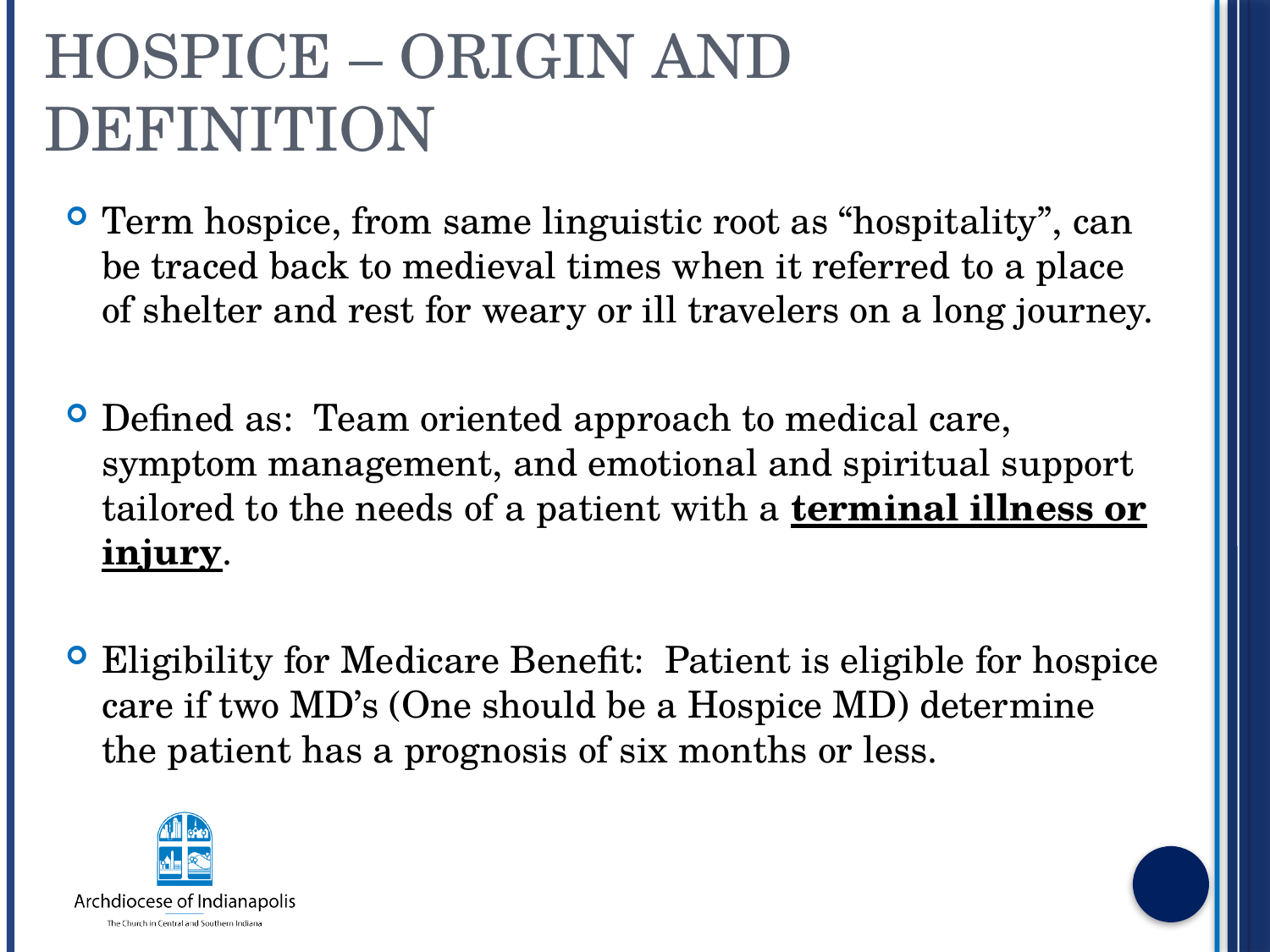

# Hospice – Origin and Definition
Term hospice, from same linguistic root as “hospitality”, can be traced back to medieval times when it referred to a place of shelter and rest for weary or ill travelers on a long journey.

Defined as:  Team oriented approach to medical care, symptom management, and emotional and spiritual support tailored to the needs of a patient with a terminal illness or injury.

Eligibility for Medicare Benefit:  Patient is eligible for hospice care if two MD’s (One should be a Hospice MD) determine the patient has a prognosis of six months or less.